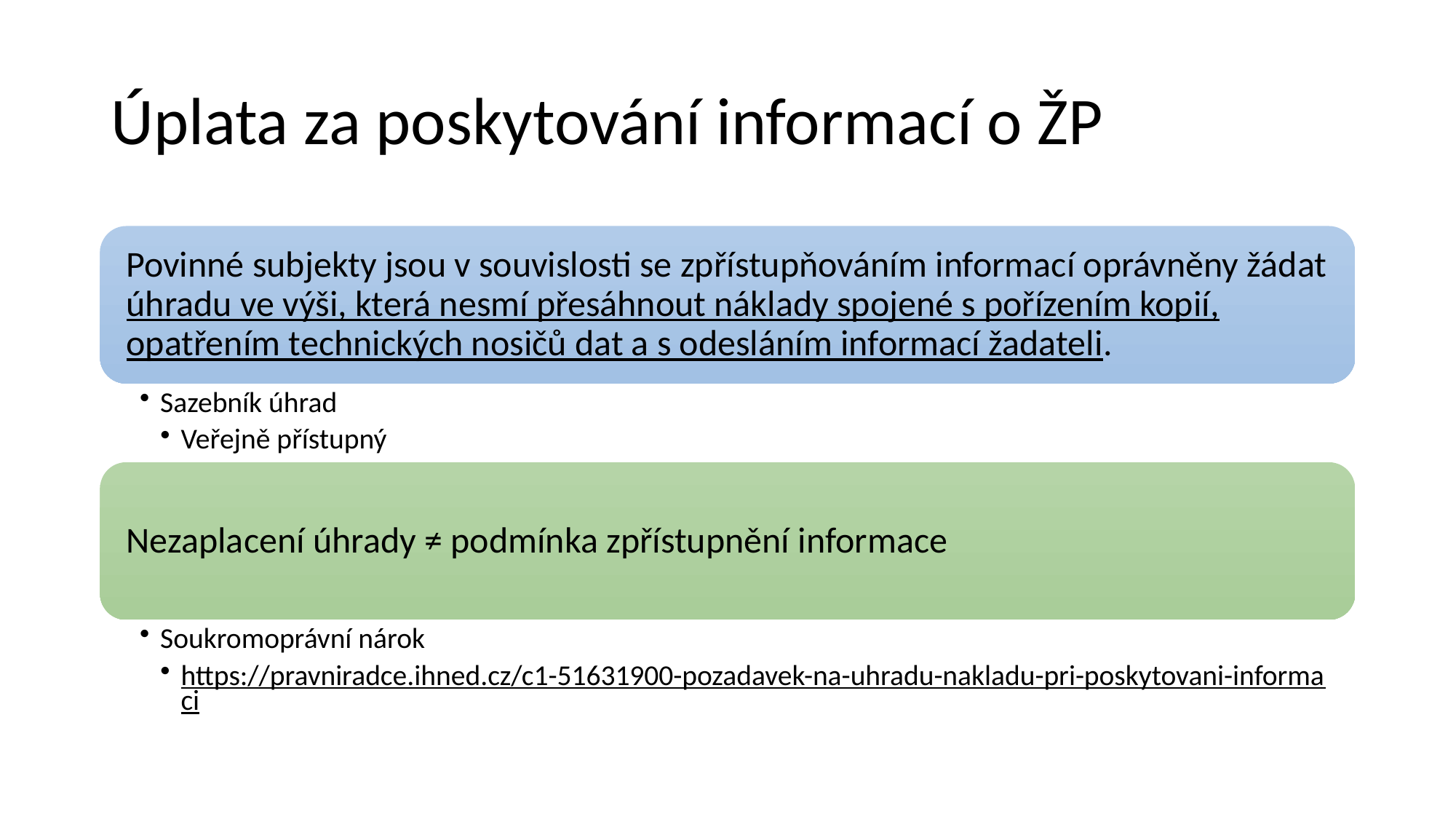

# Úplata za poskytování informací o ŽP
Povinné subjekty jsou v souvislosti se zpřístupňováním informací oprávněny žádat úhradu ve výši, která nesmí přesáhnout náklady spojené s pořízením kopií, opatřením technických nosičů dat a s odesláním informací žadateli.
Sazebník úhrad
Veřejně přístupný
Nezaplacení úhrady ≠ podmínka zpřístupnění informace
Soukromoprávní nárok
https://pravniradce.ihned.cz/c1-51631900-pozadavek-na-uhradu-nakladu-pri-poskytovani-informaci